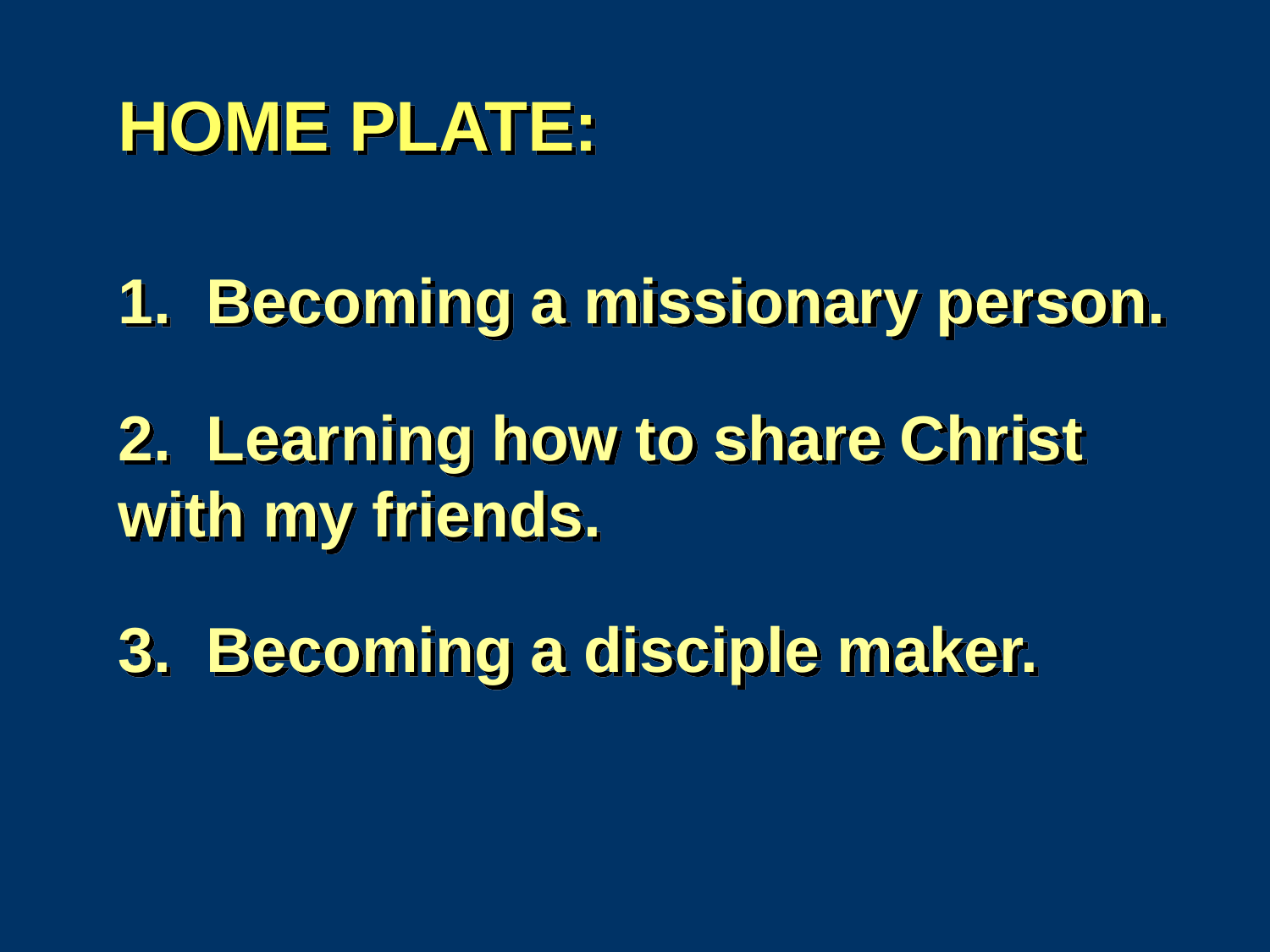

HOME PLATE:
1.  Becoming a missionary person.
2.  Learning how to share Christ with my friends.
3.  Becoming a disciple maker.